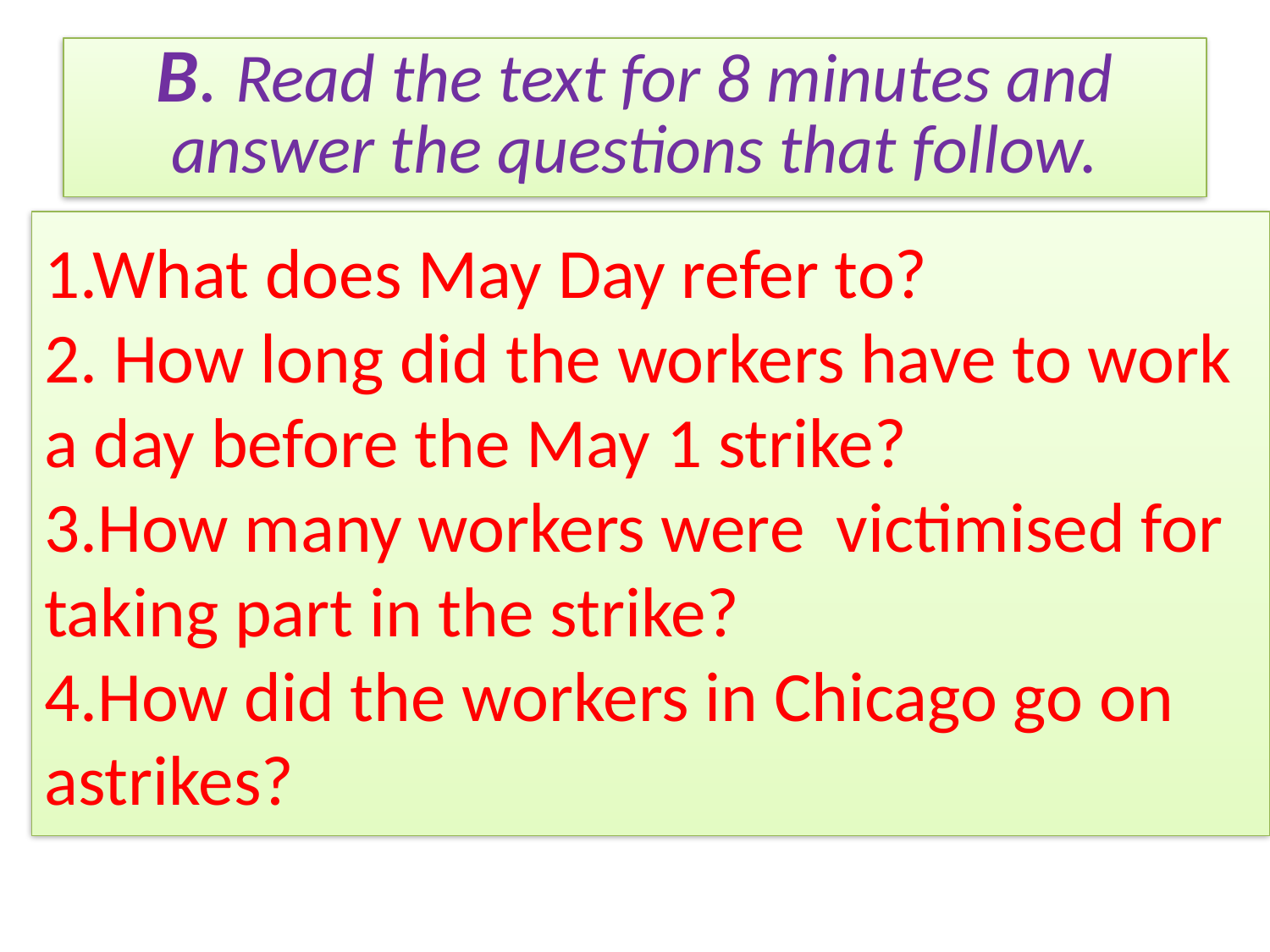

# B. Read the text for 8 minutes and answer the questions that follow.
1.What does May Day refer to?
2. How long did the workers have to work a day before the May 1 strike?
3.How many workers were  victimised for taking part in the strike?
4.How did the workers in Chicago go on astrikes?